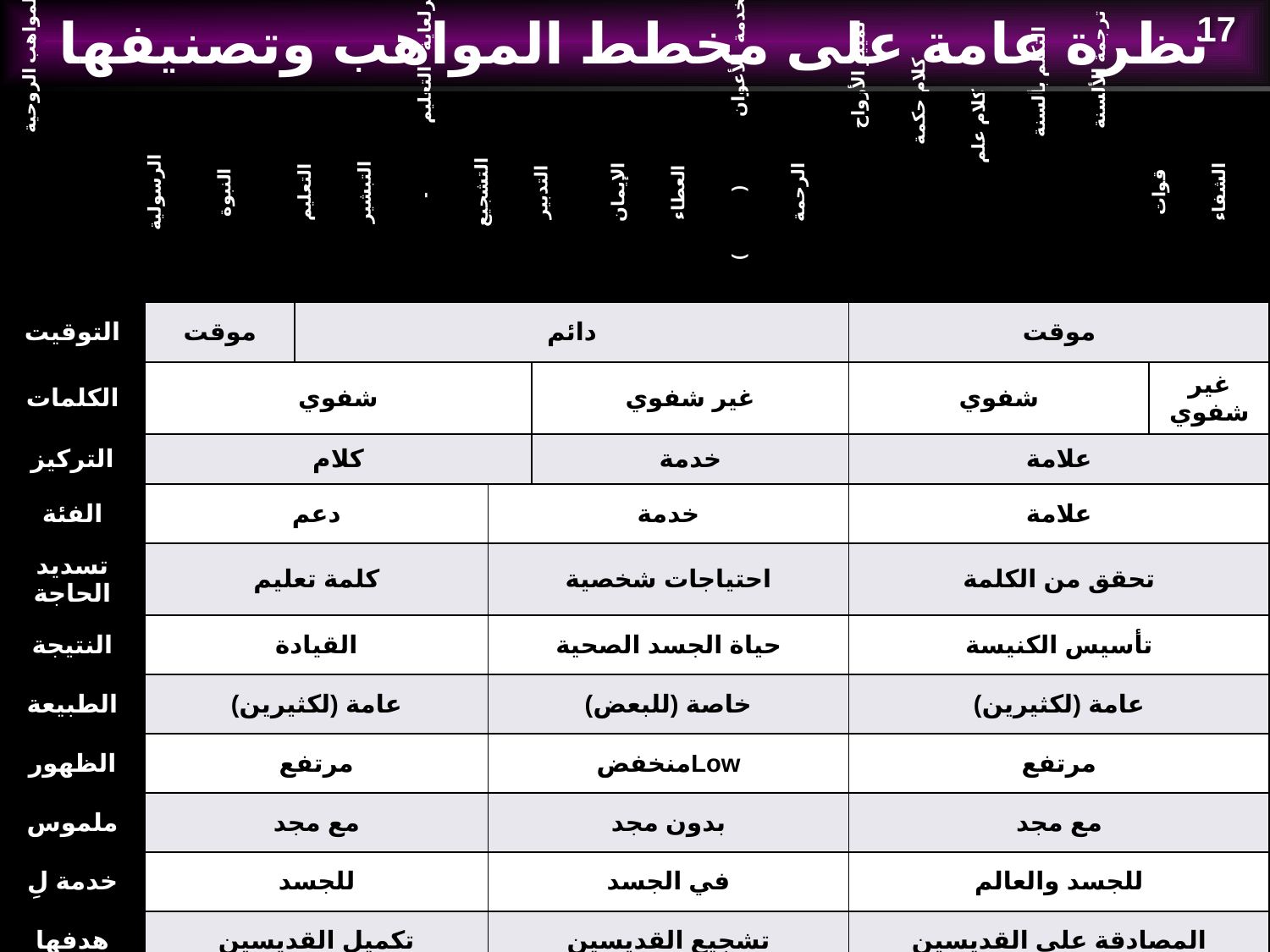

17
# نظرة عامة على مخطط المواهب وتصنيفها
| المواهب الروحية | الرسولية | النبوة | التعليم | التبشير | الرلعاية - التعليم | التشجيع |  | التدبير | الإيمان | العطاء | الخدمة (الأعوان) | الرحمة | تمييز الأرواح | كلام حكمة | كلام علم | التكلم بألسنة | ترجمة الألسنة | قوات | الشفاء |
| --- | --- | --- | --- | --- | --- | --- | --- | --- | --- | --- | --- | --- | --- | --- | --- | --- | --- | --- | --- |
| التوقيت | موقت |  | دائم |  |  |  |  |  |  |  |  |  | موقت |  |  |  |  |  |  |
| الكلمات | شفوي |  |  |  |  |  |  | غير شفوي |  |  |  |  | شفوي |  |  |  |  | غير شفوي |  |
| التركيز | كلام |  |  |  |  |  |  | خدمة |  |  |  |  | علامة |  |  |  |  |  |  |
| الفئة | دعم |  |  |  |  |  | خدمة |  |  |  |  |  | علامة |  |  |  |  |  |  |
| تسديد الحاجة | كلمة تعليم |  |  |  |  |  | احتياجات شخصية |  |  |  |  |  | تحقق من الكلمة |  |  |  |  |  |  |
| النتيجة | القيادة |  |  |  |  |  | حياة الجسد الصحية |  |  |  |  |  | تأسيس الكنيسة |  |  |  |  |  |  |
| الطبيعة | عامة (لكثيرين) |  |  |  |  |  | خاصة (للبعض) |  |  |  |  |  | عامة (لكثيرين) |  |  |  |  |  |  |
| الظهور | مرتفع |  |  |  |  |  | منخفضLow |  |  |  |  |  | مرتفع |  |  |  |  |  |  |
| ملموس | مع مجد |  |  |  |  |  | بدون مجد |  |  |  |  |  | مع مجد |  |  |  |  |  |  |
| خدمة لِ | للجسد |  |  |  |  |  | في الجسد |  |  |  |  |  | للجسد والعالم |  |  |  |  |  |  |
| هدفها | تكميل القديسين |  |  |  |  |  | تشجيع القديسين |  |  |  |  |  | المصادقة على القديسين |  |  |  |  |  |  |